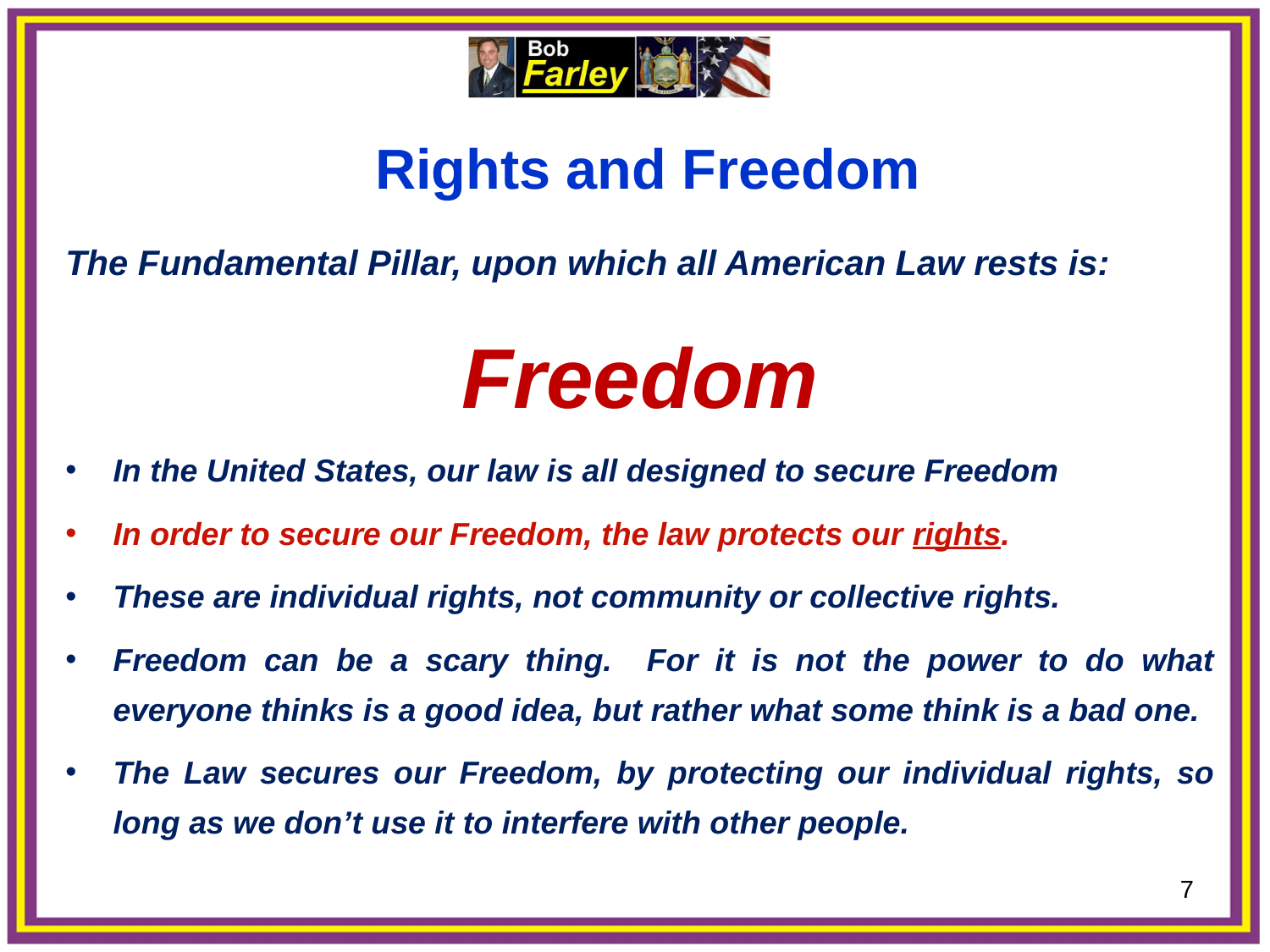

Rights and Freedom

The Fundamental Pillar, upon which all American Law rests is:

Freedom

In the United States, our law is all designed to secure Freedom

In order to secure our Freedom, the law protects our rights.

These are individual rights, not community or collective rights.

Freedom can be a scary thing.  For it is not the power to do what everyone thinks is a good idea, but rather what some think is a bad one.

The Law secures our Freedom, by protecting our individual rights, so long as we don’t use it to interfere with other people.
7